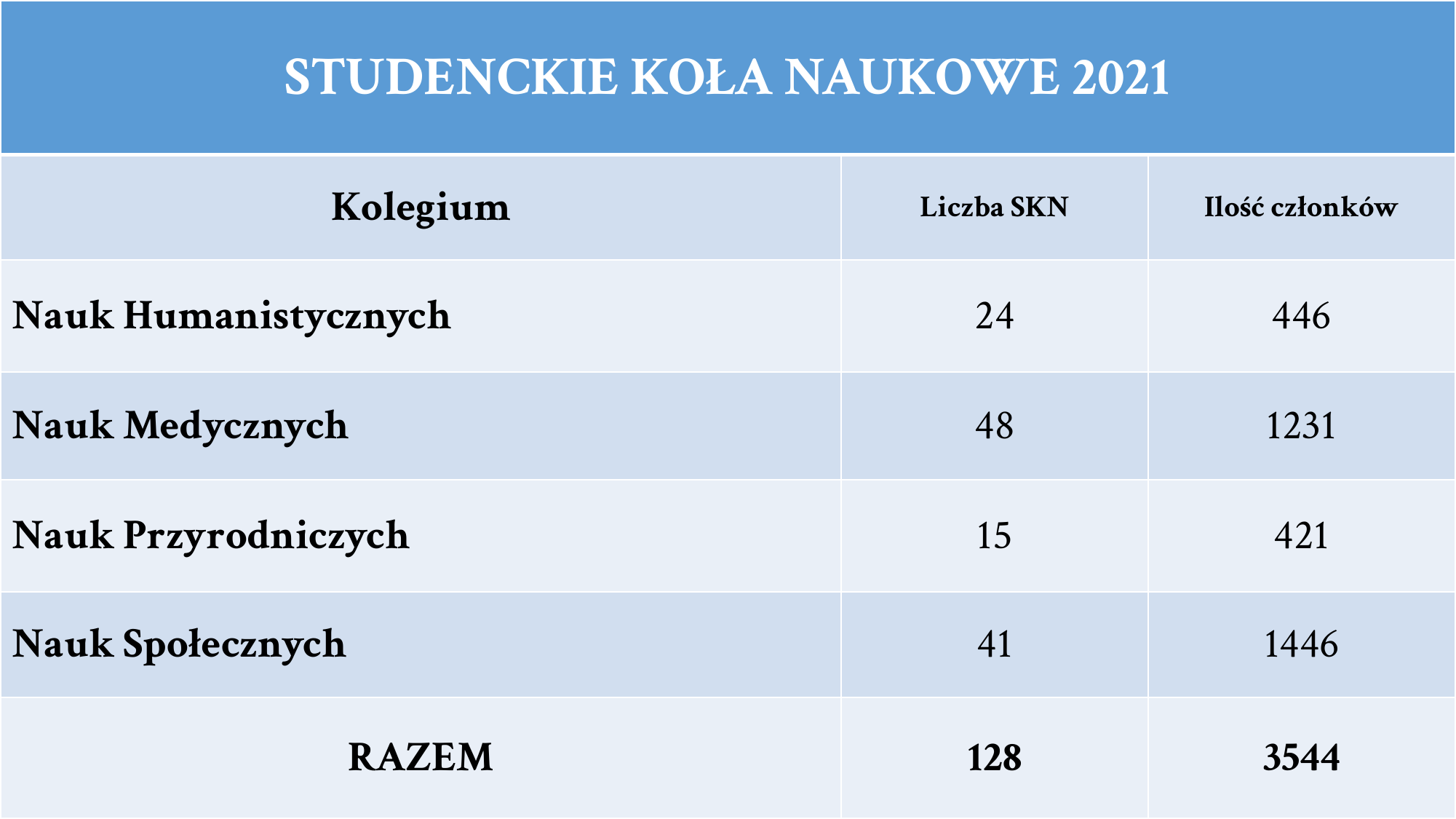

| STUDENCKIE KOŁA NAUKOWE 2021 |  |  |
| --- | --- | --- |
| Kolegium | Liczba SKN | Ilość członków |
| Nauk Humanistycznych | 24 | 446 |
| Nauk Medycznych | 48 | 1231 |
| Nauk Przyrodniczych | 15 | 421 |
| Nauk Społecznych | 41 | 1446 |
| RAZEM | 128 | 3544 |